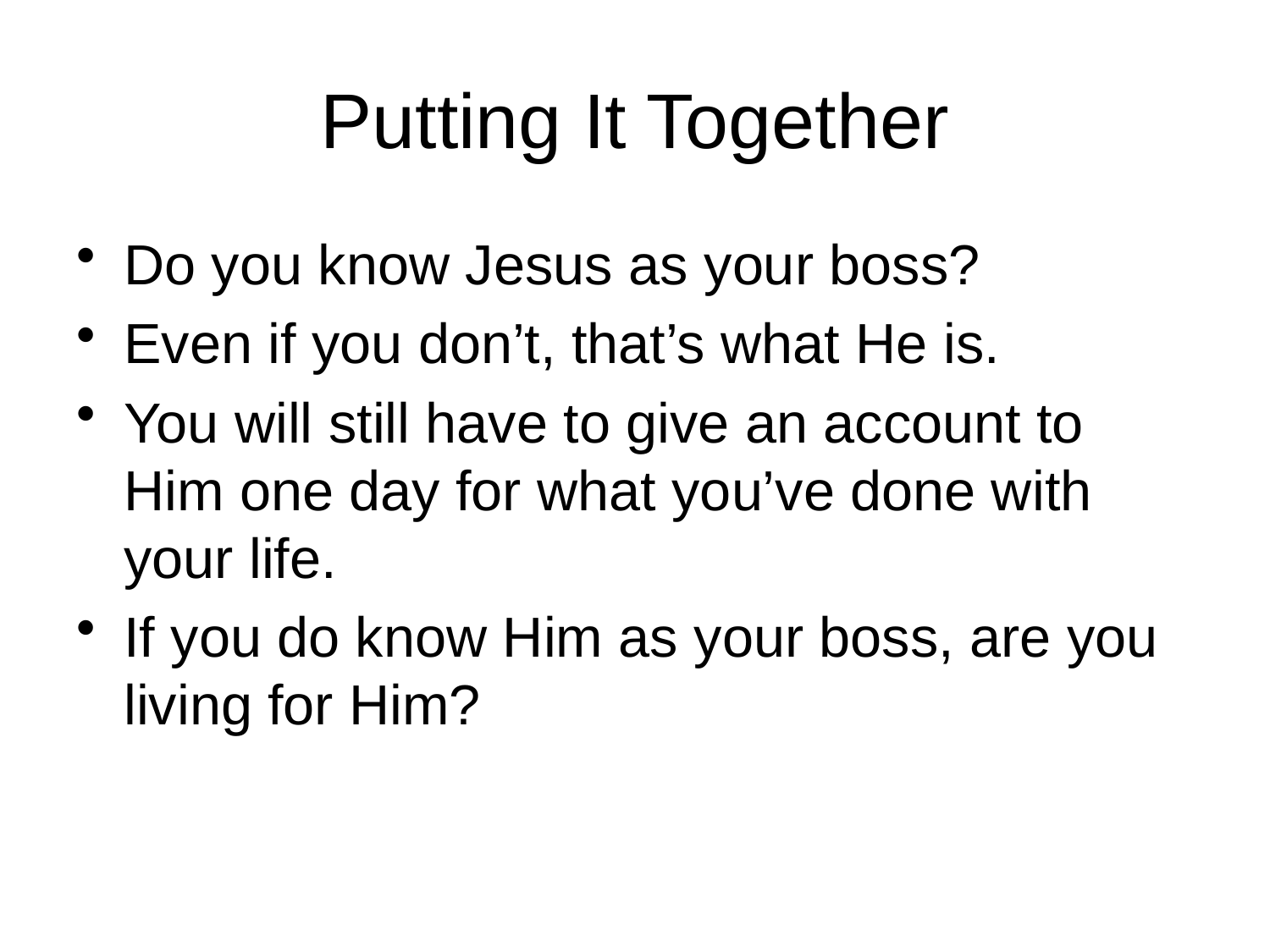

# Putting It Together
Do you know Jesus as your boss?
Even if you don’t, that’s what He is.
You will still have to give an account to Him one day for what you’ve done with your life.
If you do know Him as your boss, are you living for Him?